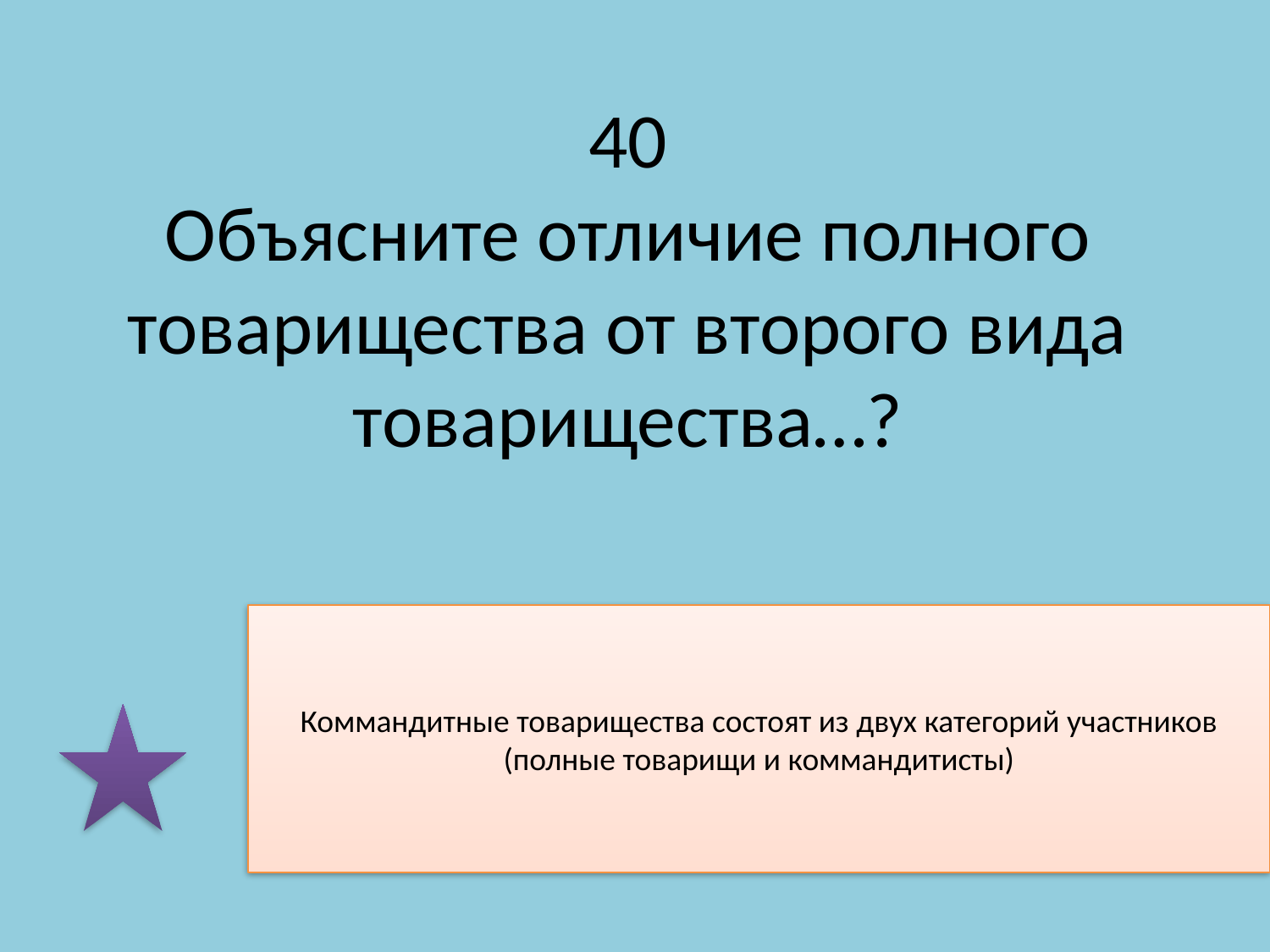

# 40 Объясните отличие полного товарищества от второго вида товарищества…?
Коммандитные товарищества состоят из двух категорий участников (полные товарищи и коммандитисты)